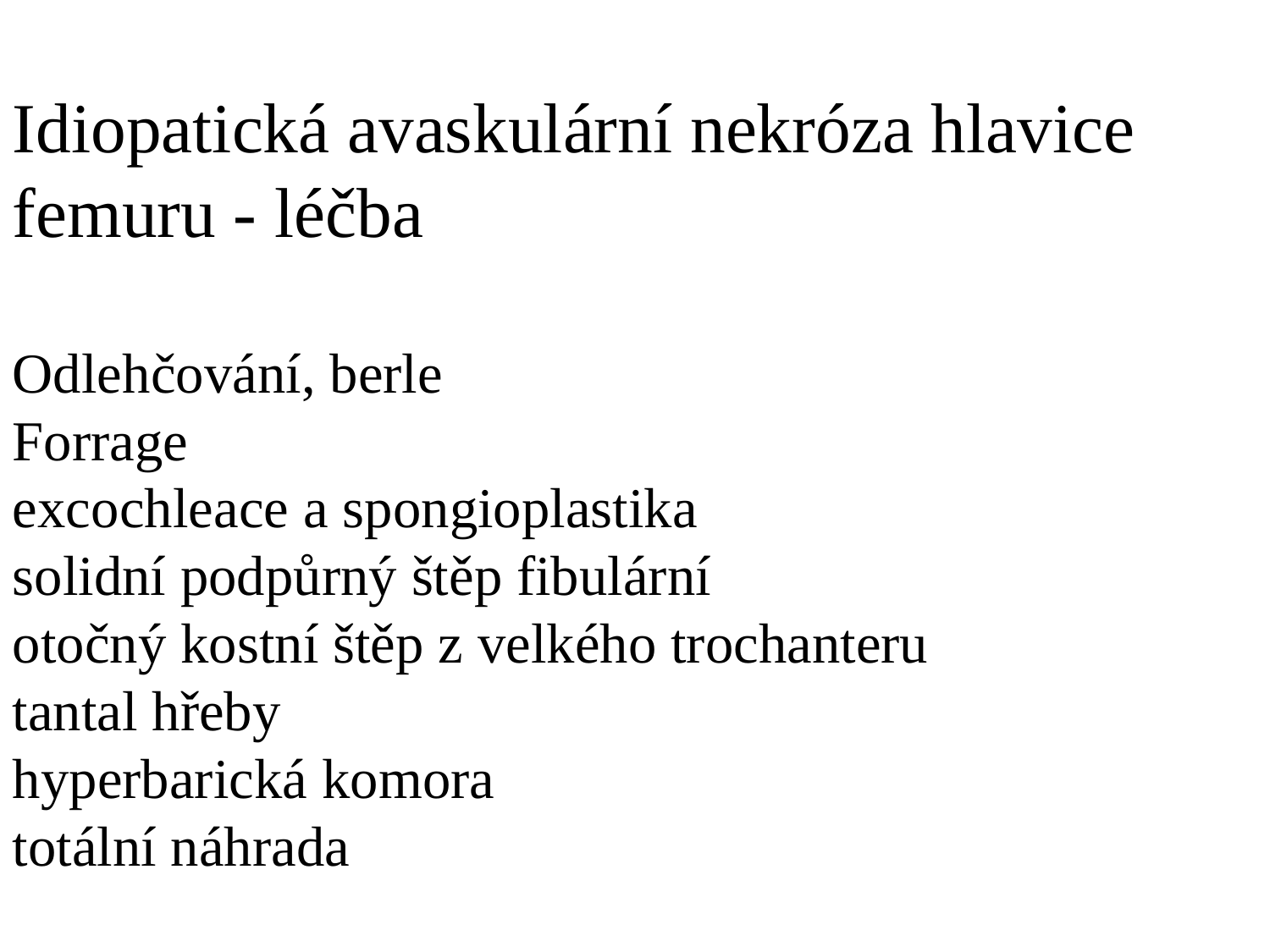

Idiopatická avaskulární nekróza hlavice
femuru - léčba

Odlehčování, berle
Forrage
excochleace a spongioplastika
solidní podpůrný štěp fibulární
otočný kostní štěp z velkého trochanteru
tantal hřeby
hyperbarická komora
totální náhrada

Kostní štěpy
Tantal hřeby
Osteotomie -varizační, valgizační, derotační
Artrodéza
Totální náhrada kyčle